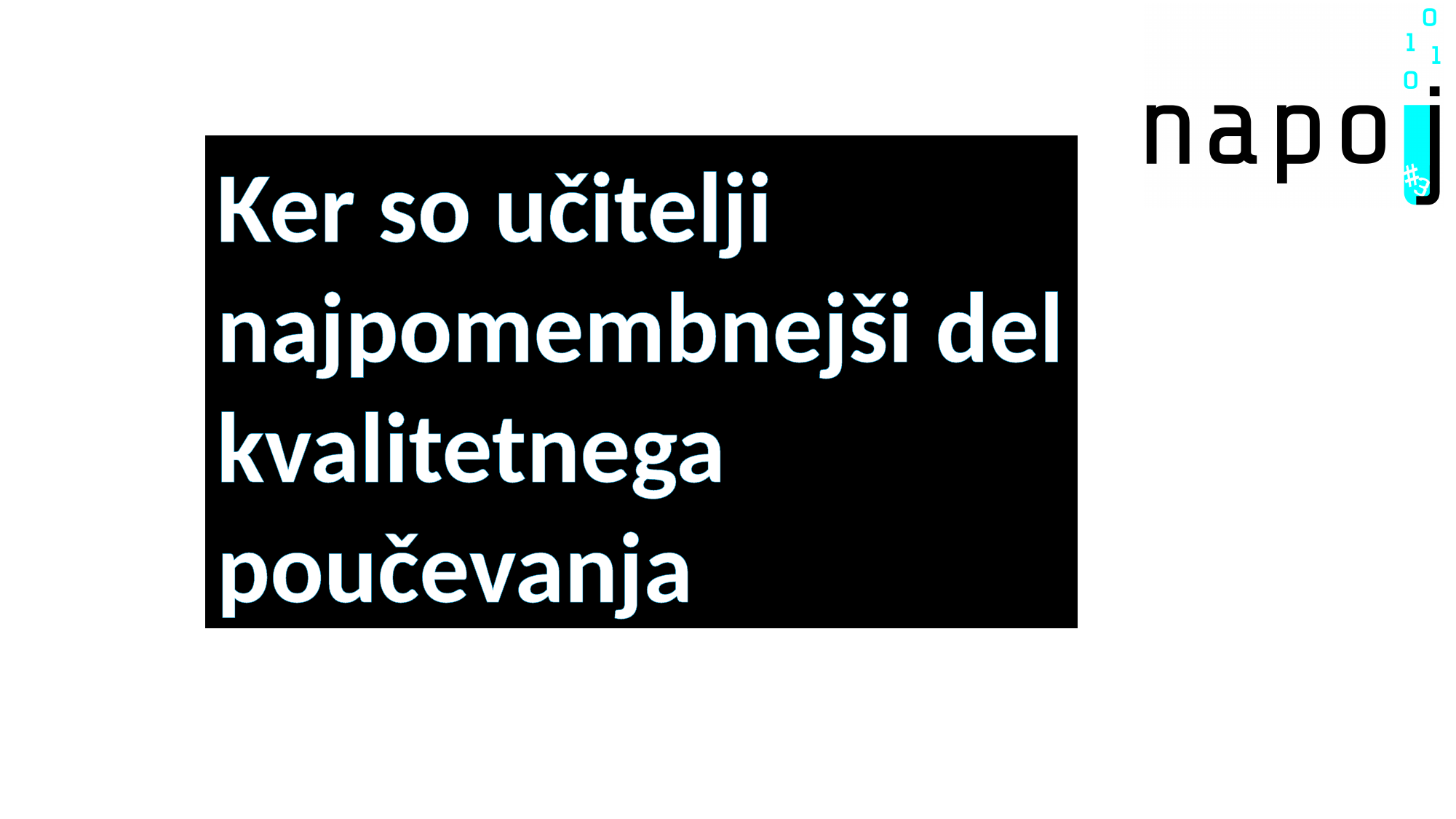

Ker so učitelji najpomembnejši del kvalitetnega poučevanja